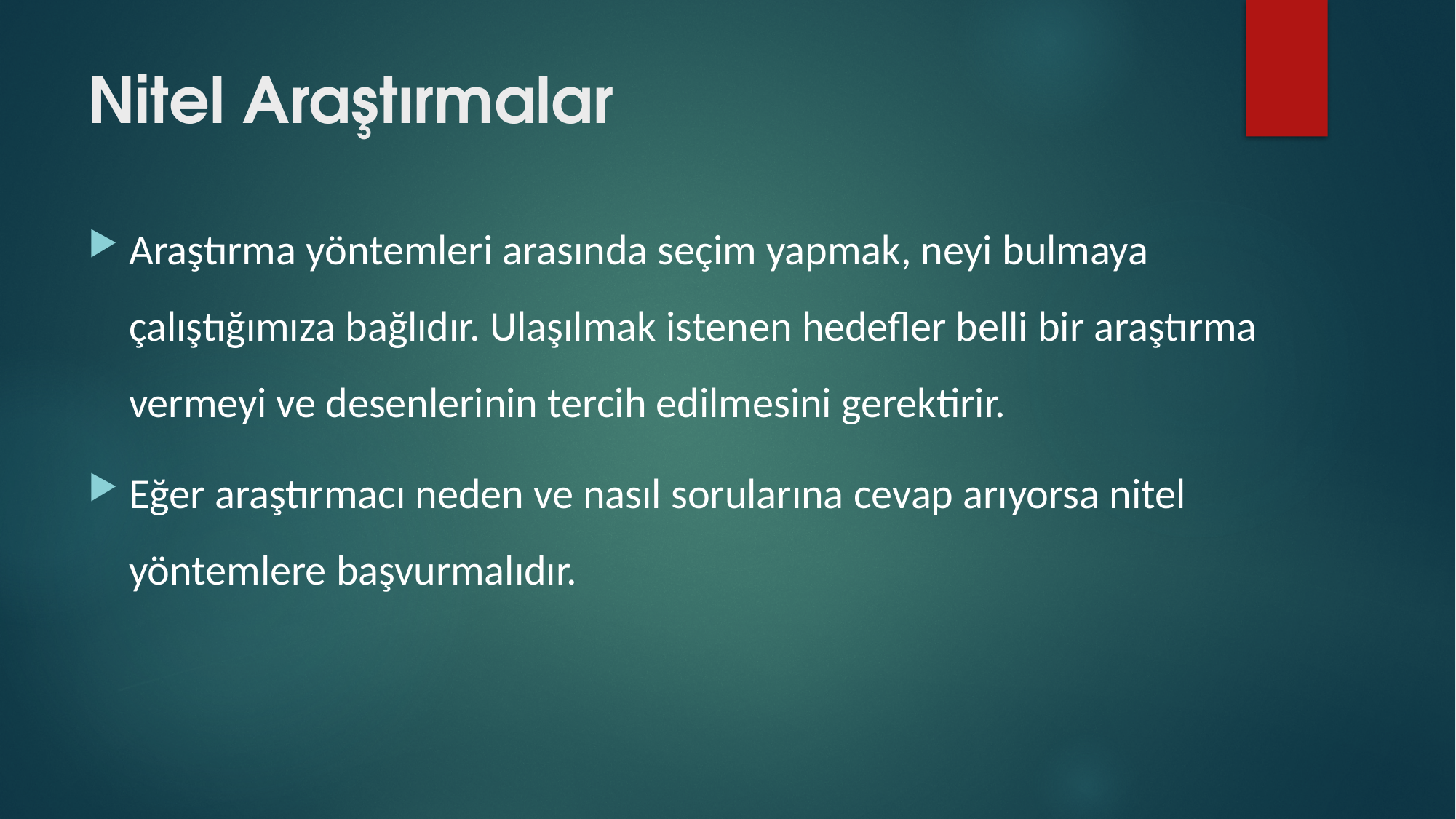

# Nitel Araştırmalar
Araştırma yöntemleri arasında seçim yapmak, neyi bulmaya çalıştığımıza bağlıdır. Ulaşılmak istenen hedefler belli bir araştırma vermeyi ve desenlerinin tercih edilmesini gerektirir.
Eğer araştırmacı neden ve nasıl sorularına cevap arıyorsa nitel yöntemlere başvurmalıdır.